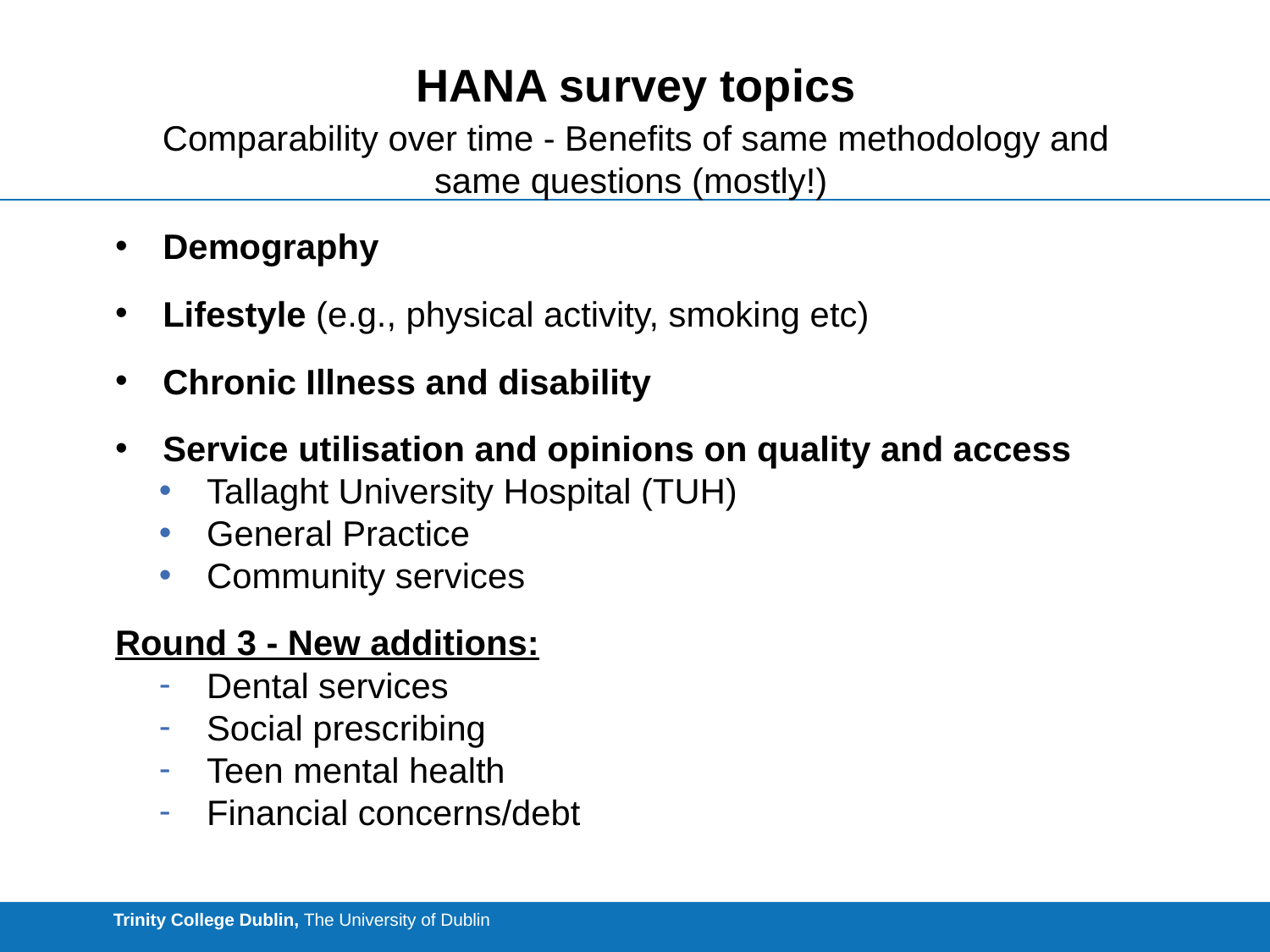

# HANA survey topics
Comparability over time - Benefits of same methodology and same questions (mostly!)

Demography
Lifestyle (e.g., physical activity, smoking etc)
Chronic Illness and disability
Service utilisation and opinions on quality and access
Tallaght University Hospital (TUH)
General Practice
Community services
Round 3 - New additions:
Dental services
Social prescribing
Teen mental health
Financial concerns/debt